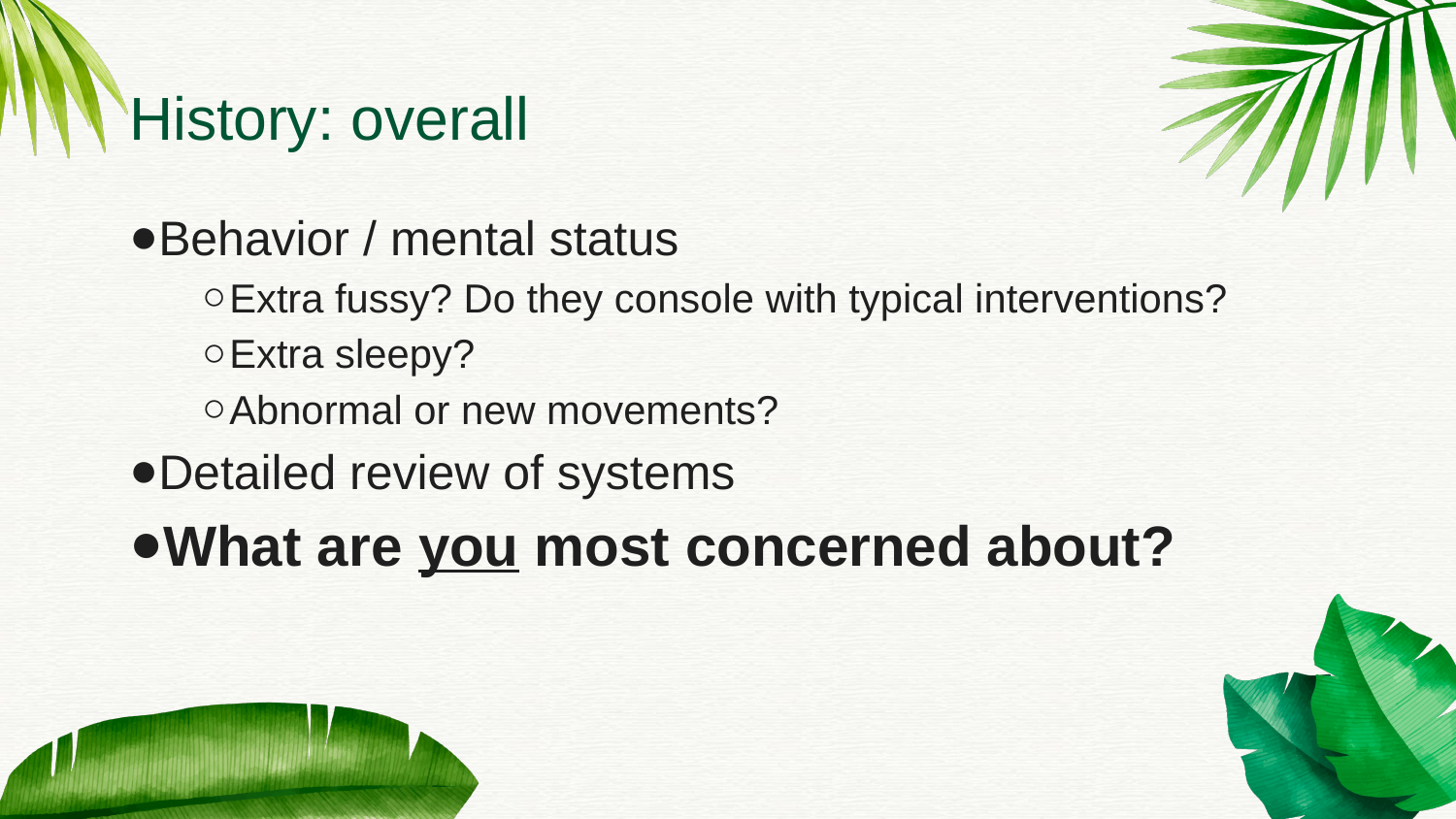

# History: overall
Behavior / mental status
Extra fussy? Do they console with typical interventions?
Extra sleepy?
Abnormal or new movements?
Detailed review of systems
What are you most concerned about?